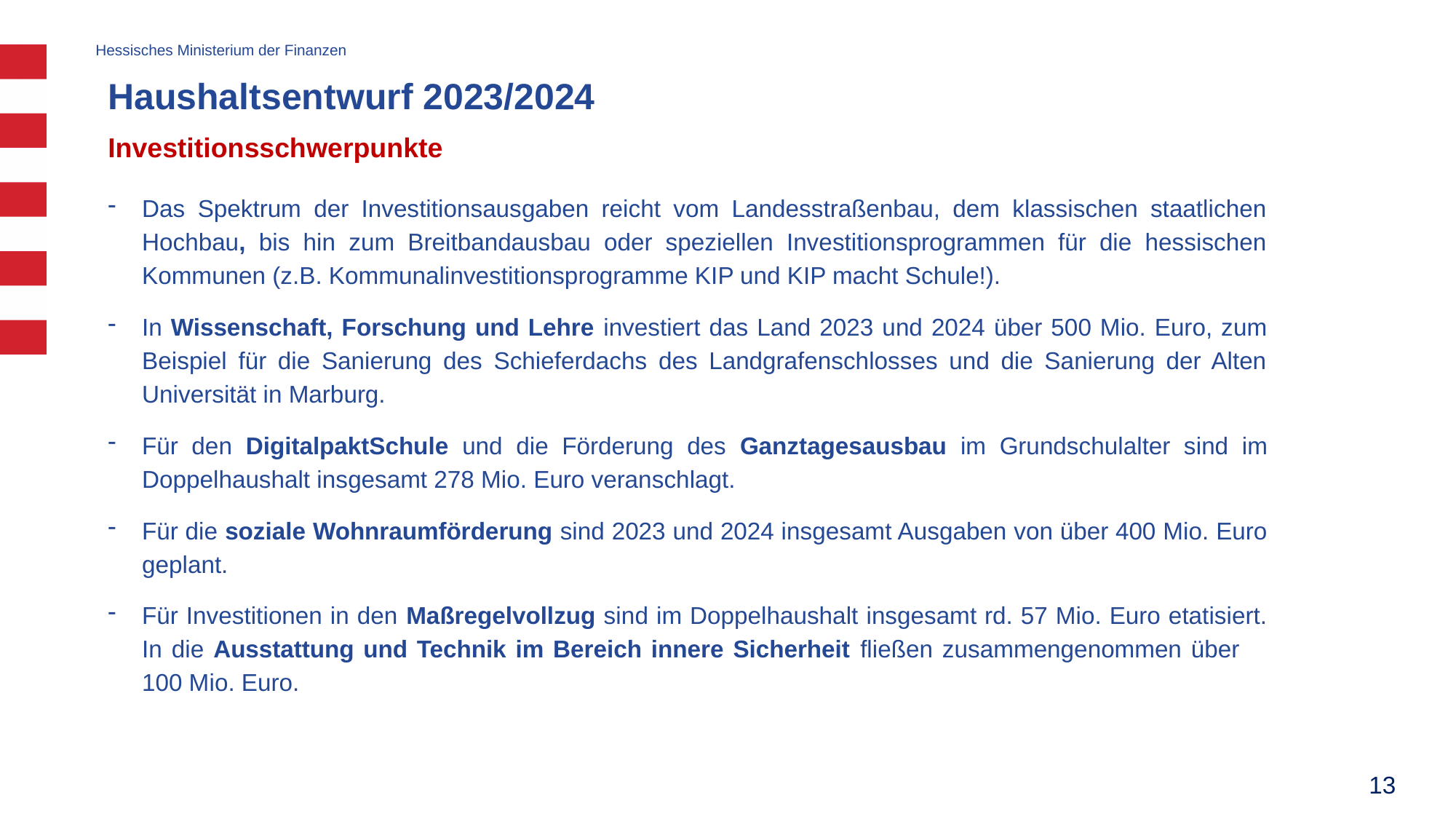

# Haushaltsentwurf 2023/2024
Investitionsschwerpunkte
Das Spektrum der Investitionsausgaben reicht vom Landesstraßenbau, dem klassischen staatlichen Hochbau, bis hin zum Breitbandausbau oder speziellen Investitionsprogrammen für die hessischen Kommunen (z.B. Kommunalinvestitionsprogramme KIP und KIP macht Schule!).
In Wissenschaft, Forschung und Lehre investiert das Land 2023 und 2024 über 500 Mio. Euro, zum Beispiel für die Sanierung des Schieferdachs des Landgrafenschlosses und die Sanierung der Alten Universität in Marburg.
Für den DigitalpaktSchule und die Förderung des Ganztagesausbau im Grundschulalter sind im Doppelhaushalt insgesamt 278 Mio. Euro veranschlagt.
Für die soziale Wohnraumförderung sind 2023 und 2024 insgesamt Ausgaben von über 400 Mio. Euro geplant.
Für Investitionen in den Maßregelvollzug sind im Doppelhaushalt insgesamt rd. 57 Mio. Euro etatisiert. In die Ausstattung und Technik im Bereich innere Sicherheit fließen zusammengenommen über    100 Mio. Euro.
13